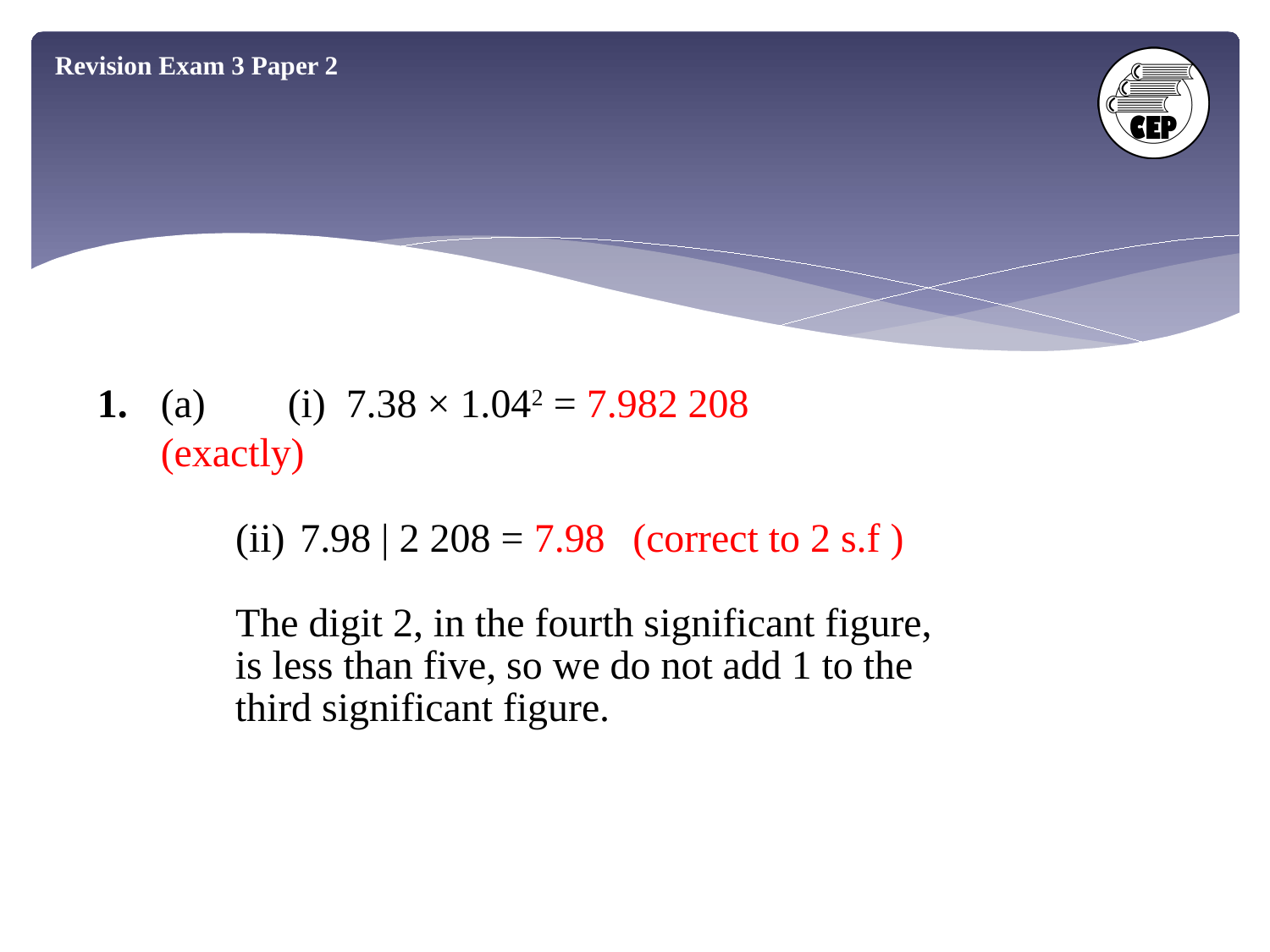

Revision Exam 3 Paper 2
1.	(a)	(i)  7.38 × 1.042 = 7.982 208     (exactly)
	 (ii)	7.98 | 2 208 = 7.98	(correct to 2 s.f )
	 The digit 2, in the fourth significant figure,
	 is less than five, so we do not add 1 to the
	 third significant figure.